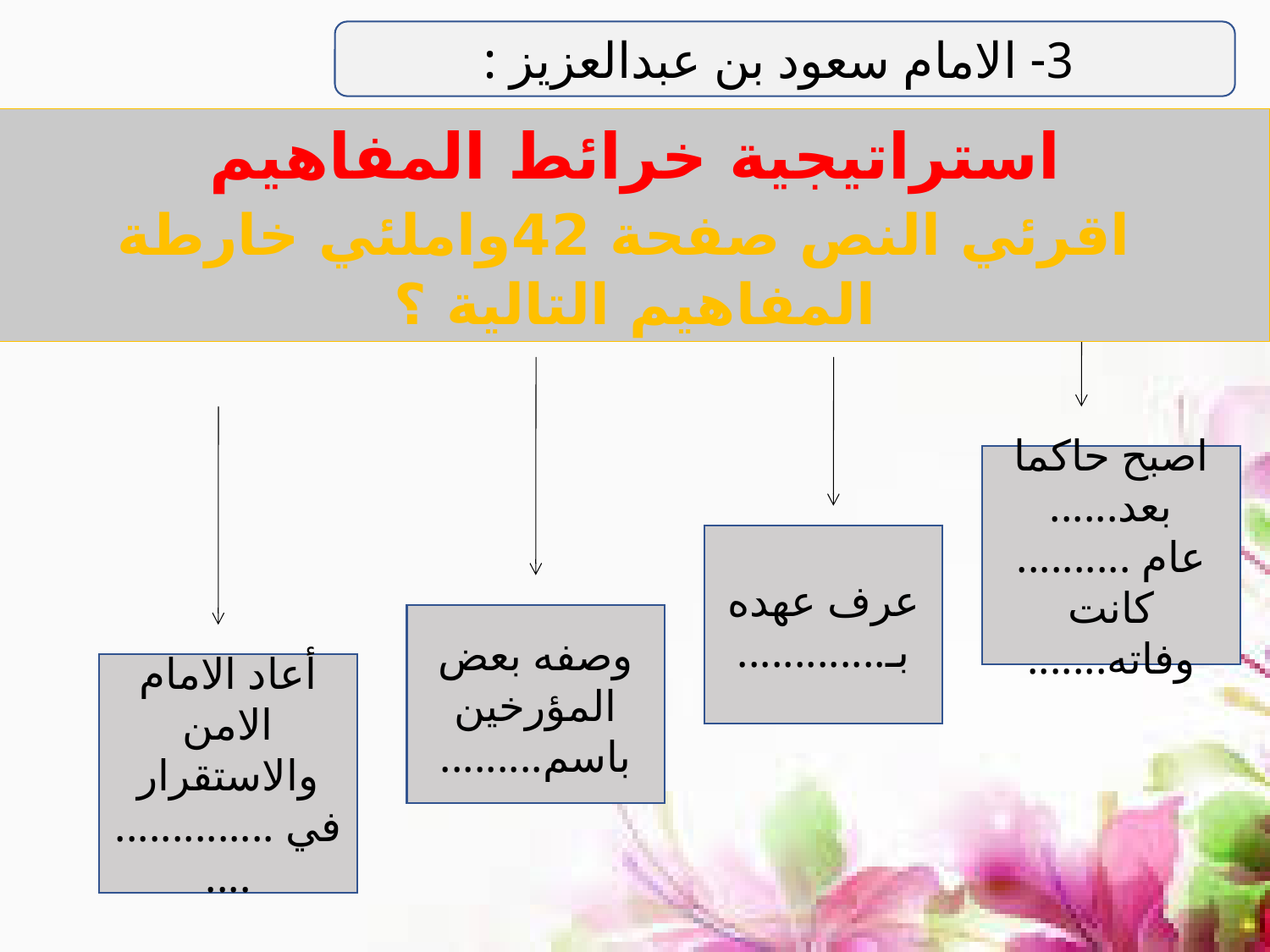

3- الامام سعود بن عبدالعزيز :
استراتيجية خرائط المفاهيم
 اقرئي النص صفحة 42واملئي خارطة المفاهيم التالية ؟
اصبح حاكما بعد......
عام ..........
كانت وفاته.......
عرف عهده بـ.............
وصفه بعض المؤرخين باسم.........
أعاد الامام الامن والاستقرار في ..................